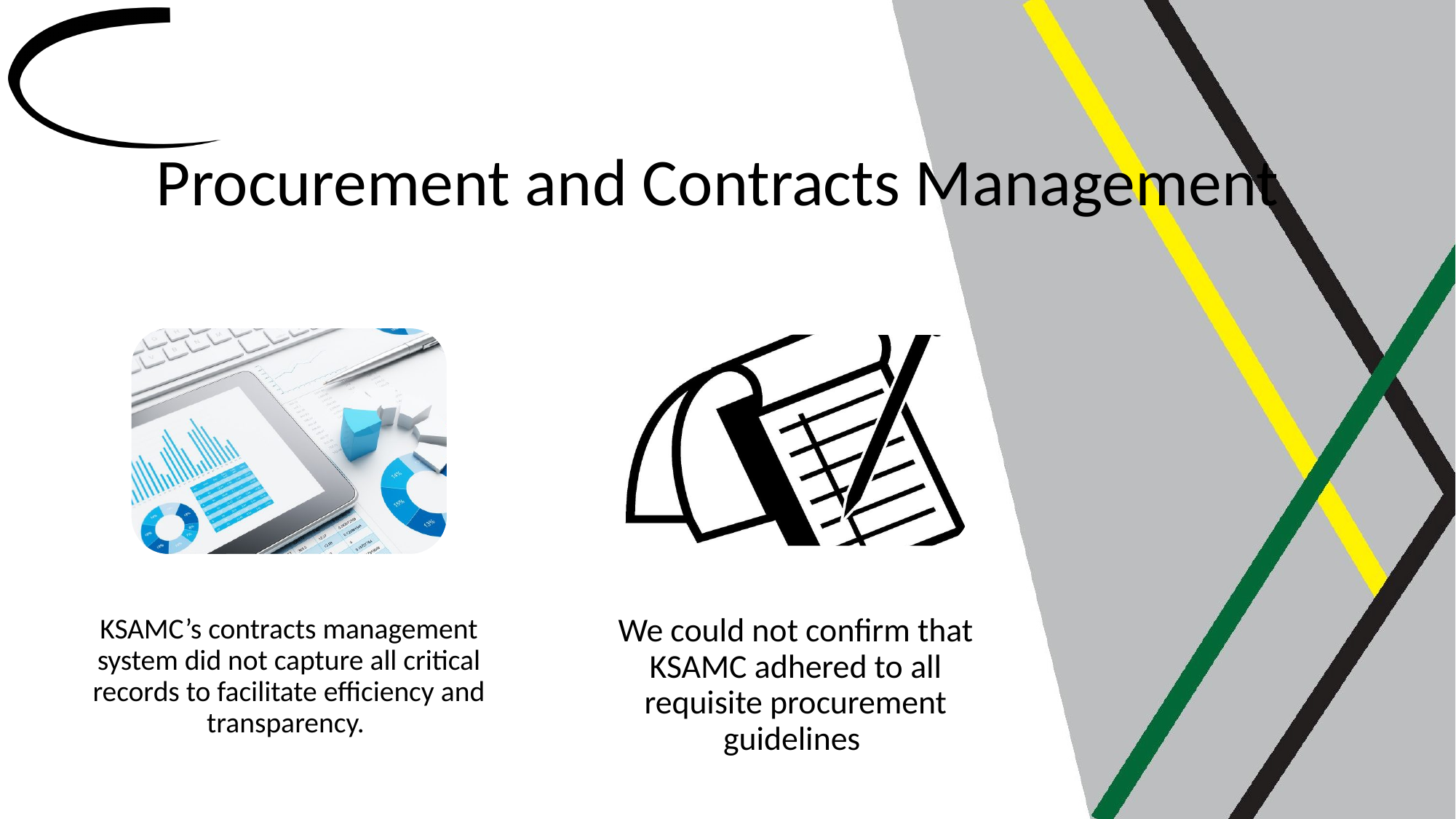

# Procurement and Contracts Management
KSAMC’s contracts management system did not capture all critical records to facilitate efficiency and transparency.
We could not confirm that KSAMC adhered to all requisite procurement guidelines